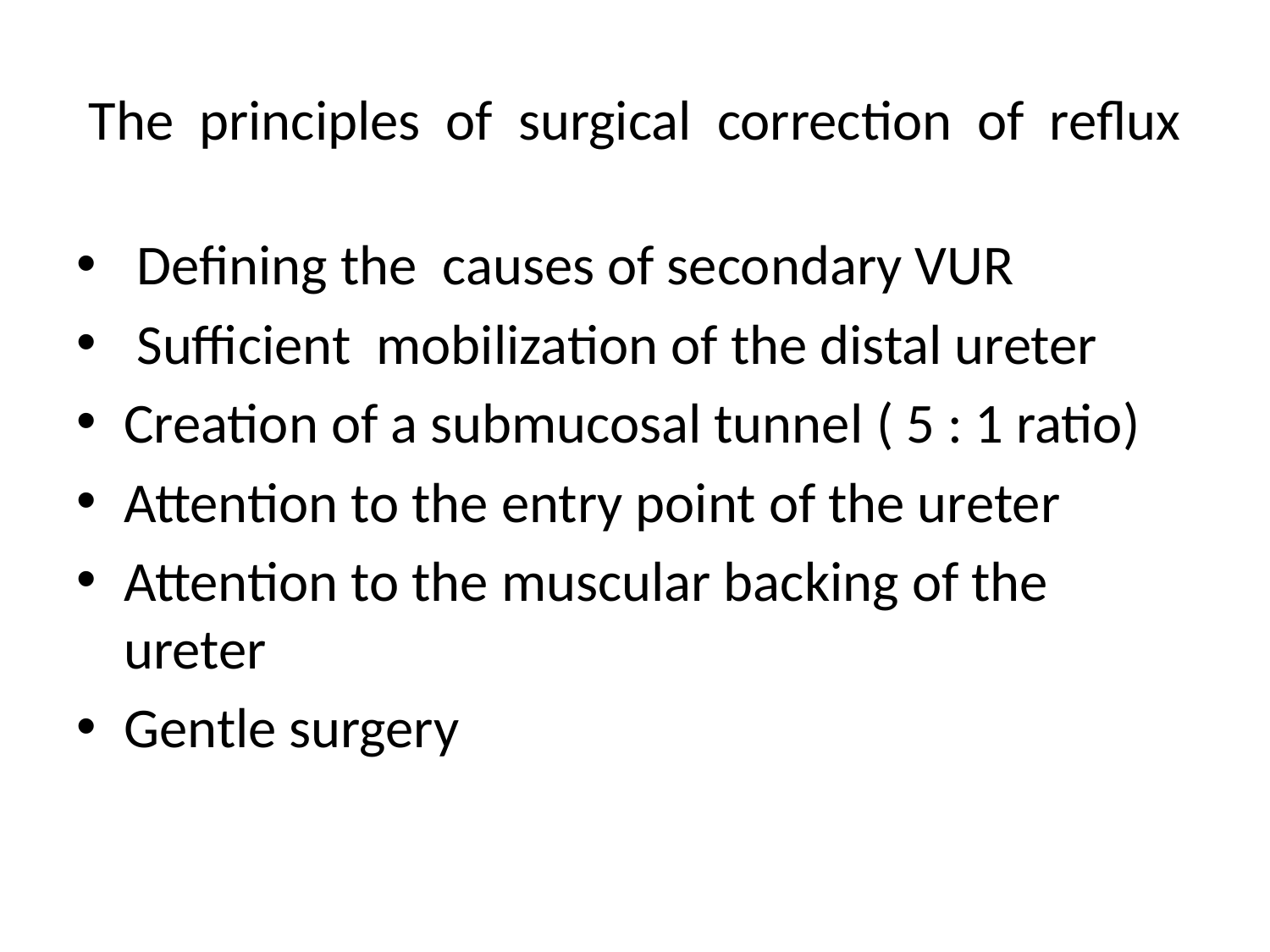

# The  principles  of  surgical  correction  of  reflux
 Defining the  causes of secondary VUR
 Sufficient  mobilization of the distal ureter
Creation of a submucosal tunnel ( 5 : 1 ratio)
Attention to the entry point of the ureter
Attention to the muscular backing of the ureter
Gentle surgery